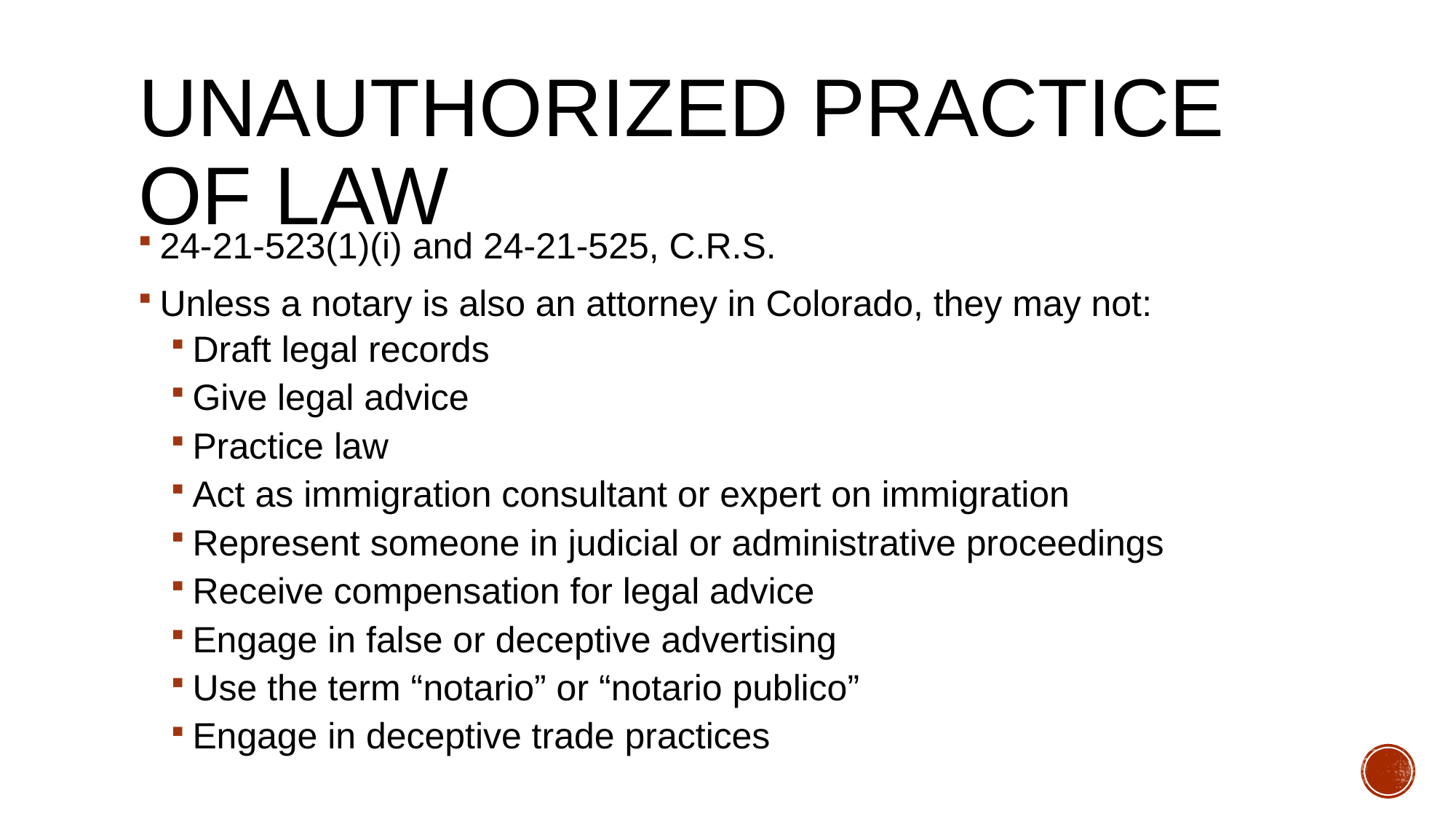

# Unauthorized Practice of Law
24-21-523(1)(i) and 24-21-525, C.R.S.
Unless a notary is also an attorney in Colorado, they may not:
Draft legal records
Give legal advice
Practice law
Act as immigration consultant or expert on immigration
Represent someone in judicial or administrative proceedings
Receive compensation for legal advice
Engage in false or deceptive advertising
Use the term “notario” or “notario publico”
Engage in deceptive trade practices